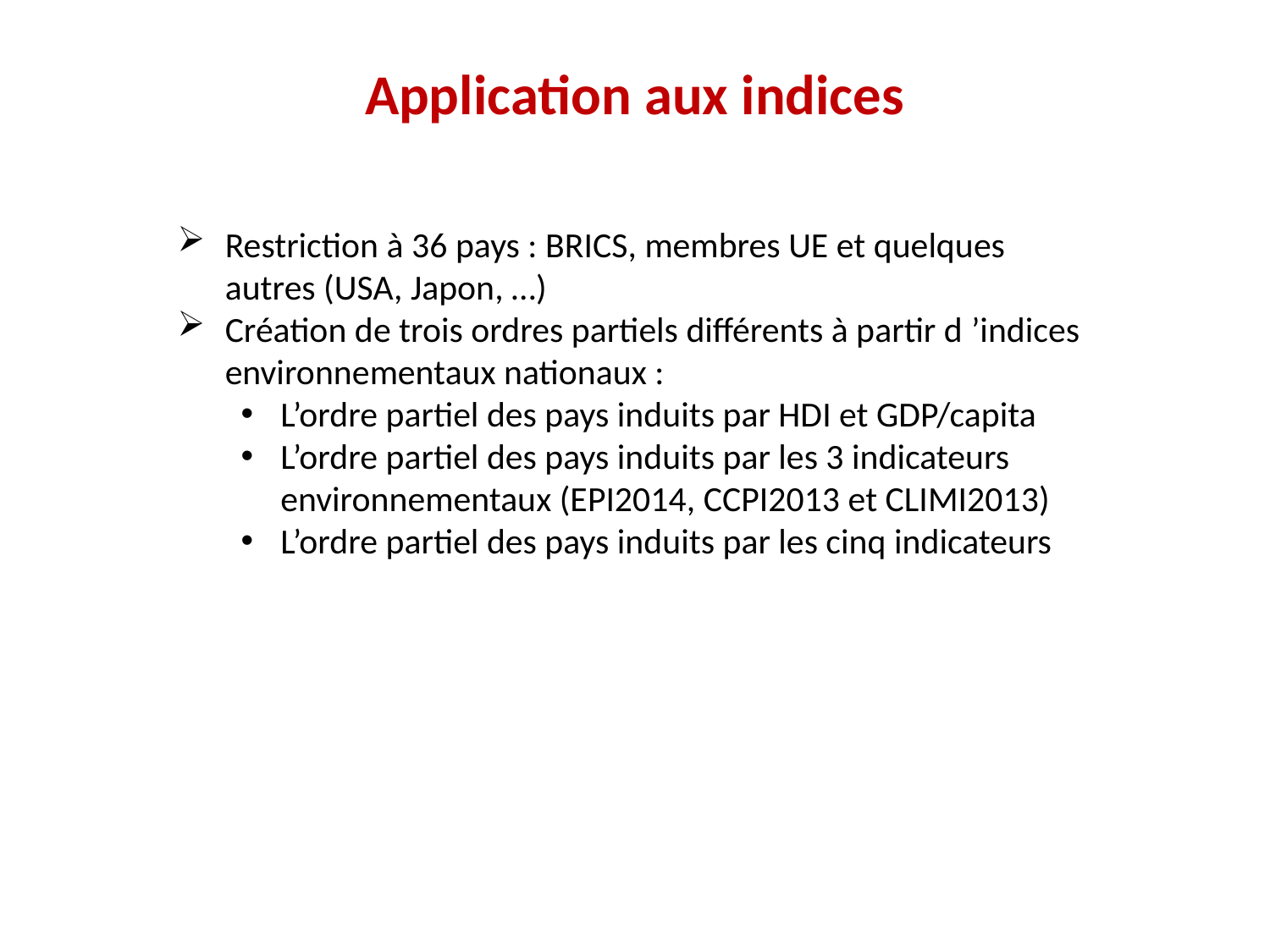

# Application aux indices
Restriction à 36 pays : BRICS, membres UE et quelques autres (USA, Japon, …)
Création de trois ordres partiels différents à partir d ’indices  environnementaux nationaux :
L’ordre partiel des pays induits par HDI et GDP/capita
L’ordre partiel des pays induits par les 3 indicateurs environnementaux (EPI2014, CCPI2013 et CLIMI2013)
L’ordre partiel des pays induits par les cinq indicateurs